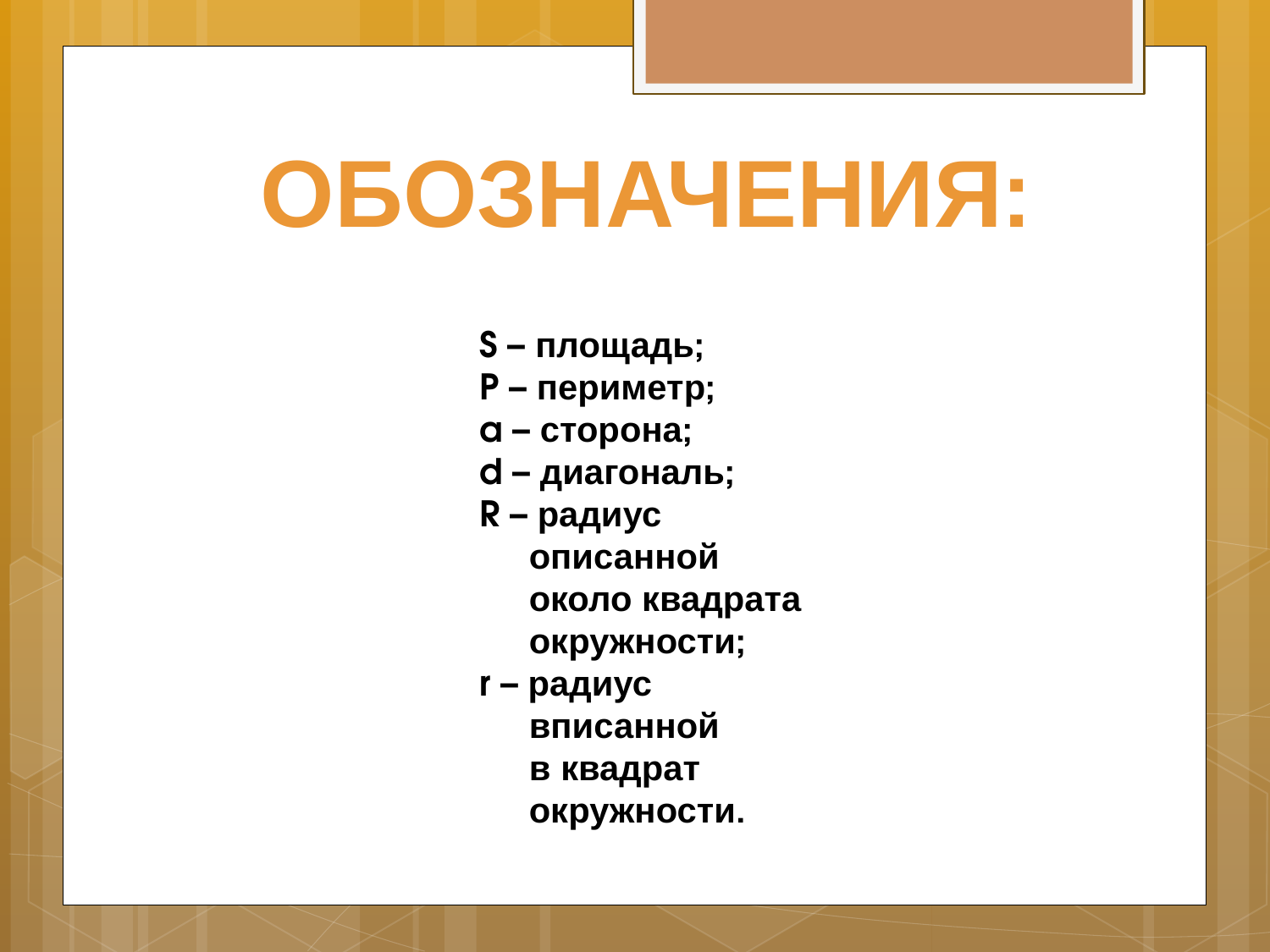

ОБОЗНАЧЕНИЯ:
S – площадь;
P – периметр;
a – сторона;
d – диагональ;
R – радиус
     описанной
     около квадрата
     окружности;
r – радиус
     вписанной
     в квадрат
     окружности.